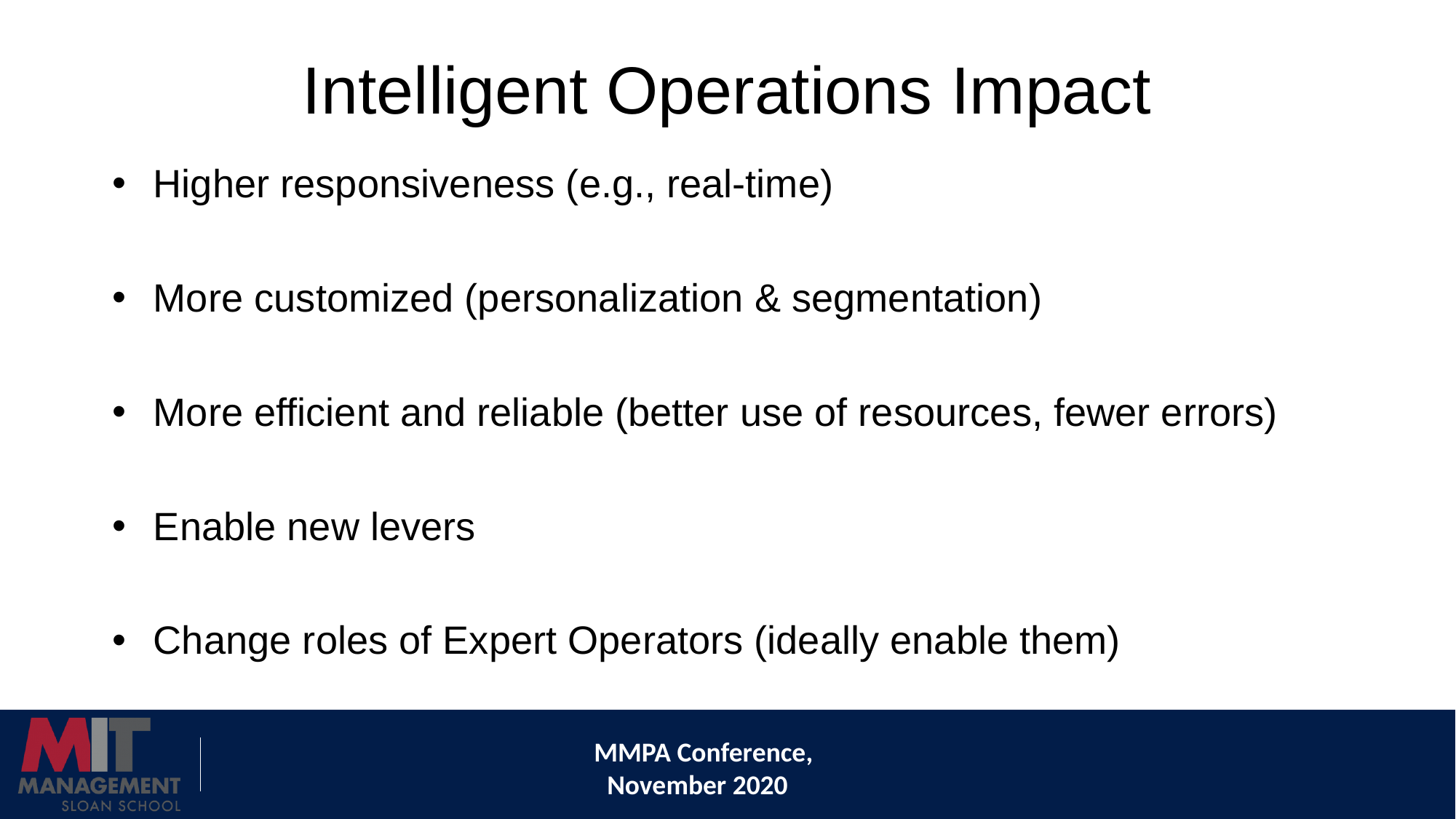

# Intelligent Operations Impact
Higher responsiveness (e.g., real-time)

More customized (personalization & segmentation)

More efficient and reliable (better use of resources, fewer errors)

Enable new levers

Change roles of Expert Operators (ideally enable them)